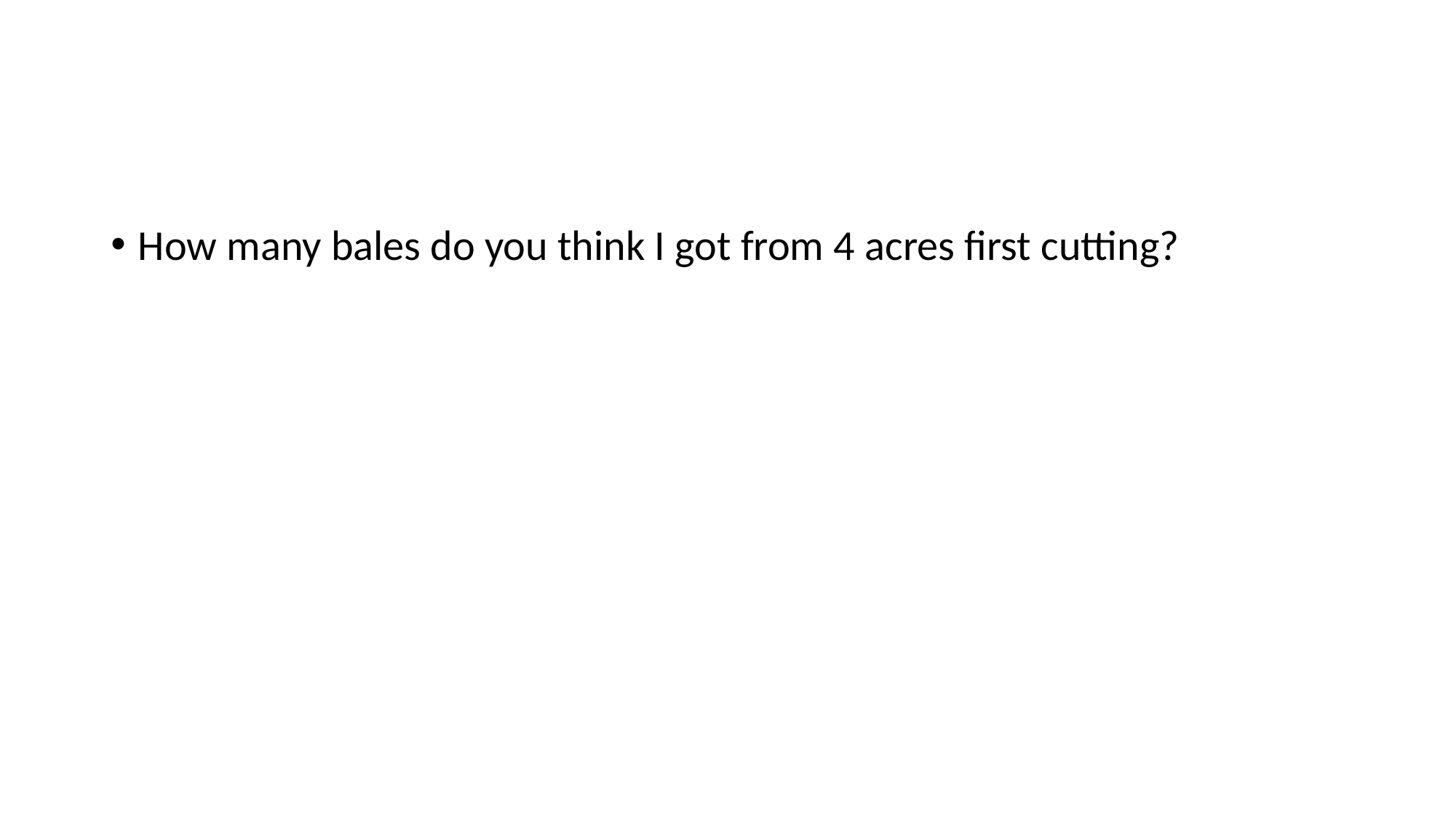

#
How many bales do you think I got from 4 acres first cutting?